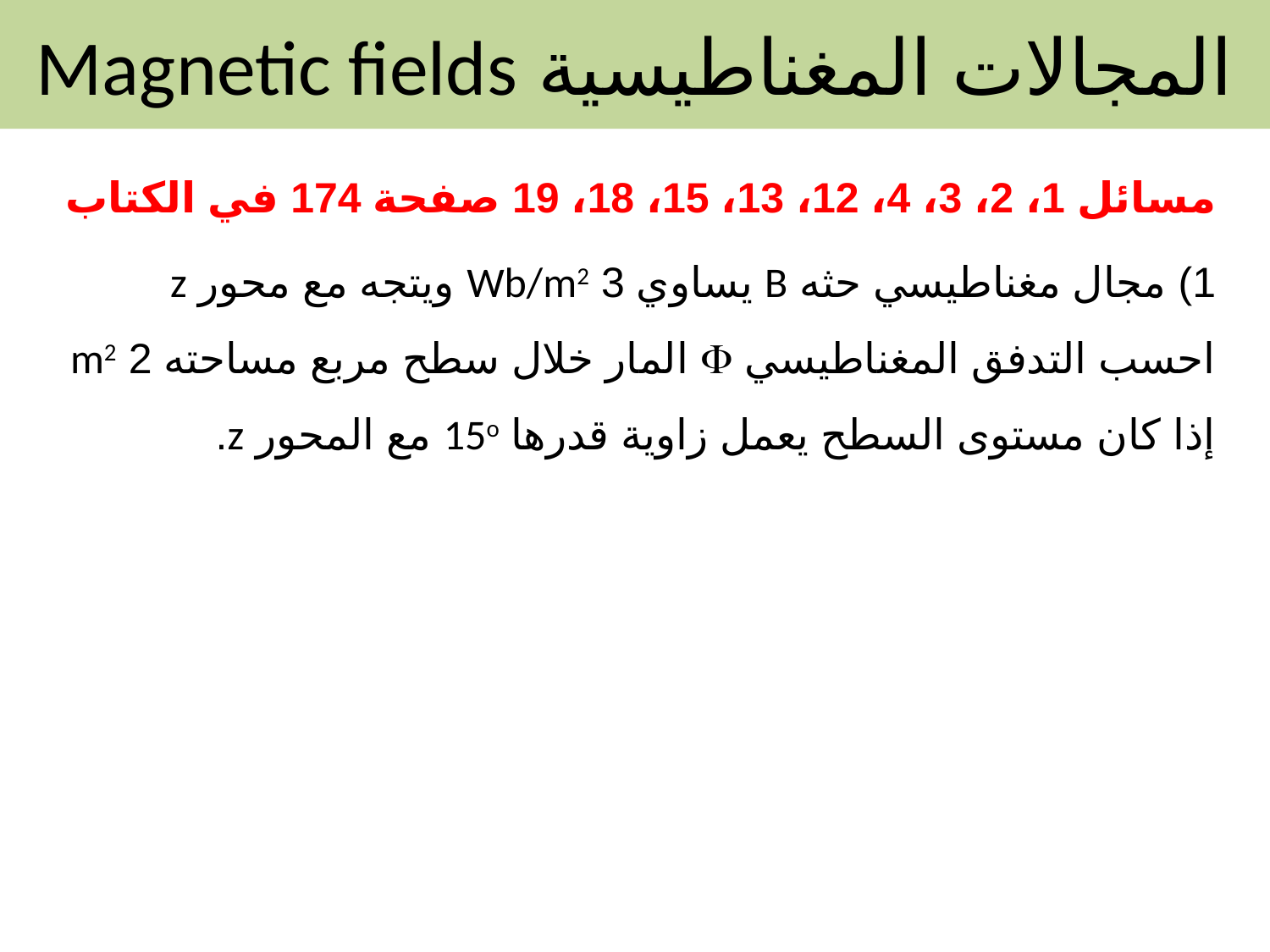

المجالات المغناطيسية Magnetic fields
مسائل 1، 2، 3، 4، 12، 13، 15، 18، 19 صفحة 174 في الكتاب
1) مجال مغناطيسي حثه B يساوي 3 Wb/m2 ويتجه مع محور z احسب التدفق المغناطيسي Φ المار خلال سطح مربع مساحته 2 m2 إذا كان مستوى السطح يعمل زاوية قدرها 15o مع المحور z.